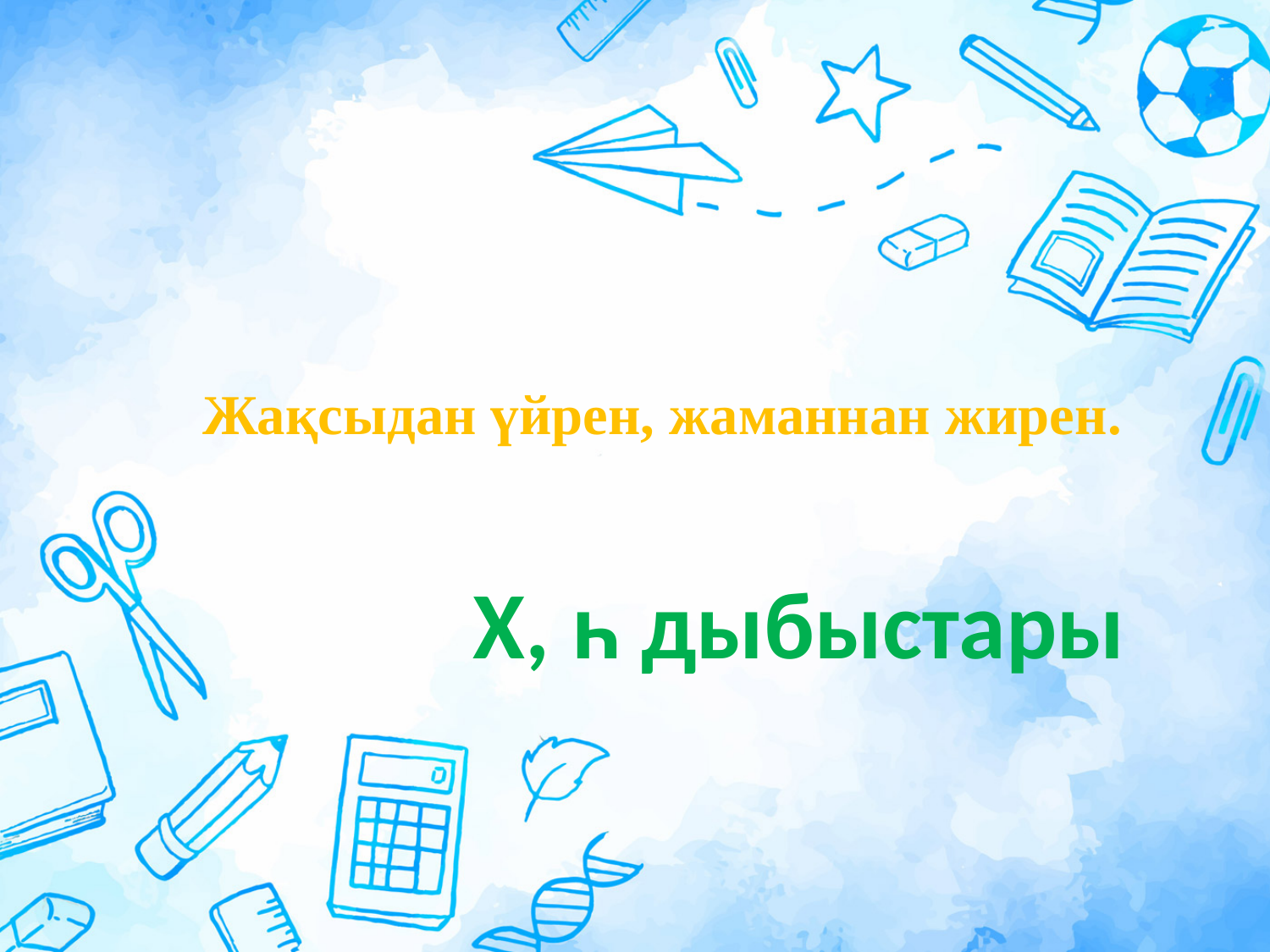

# Жақсыдан үйрен, жаманнан жирен.
Х, һ дыбыстары